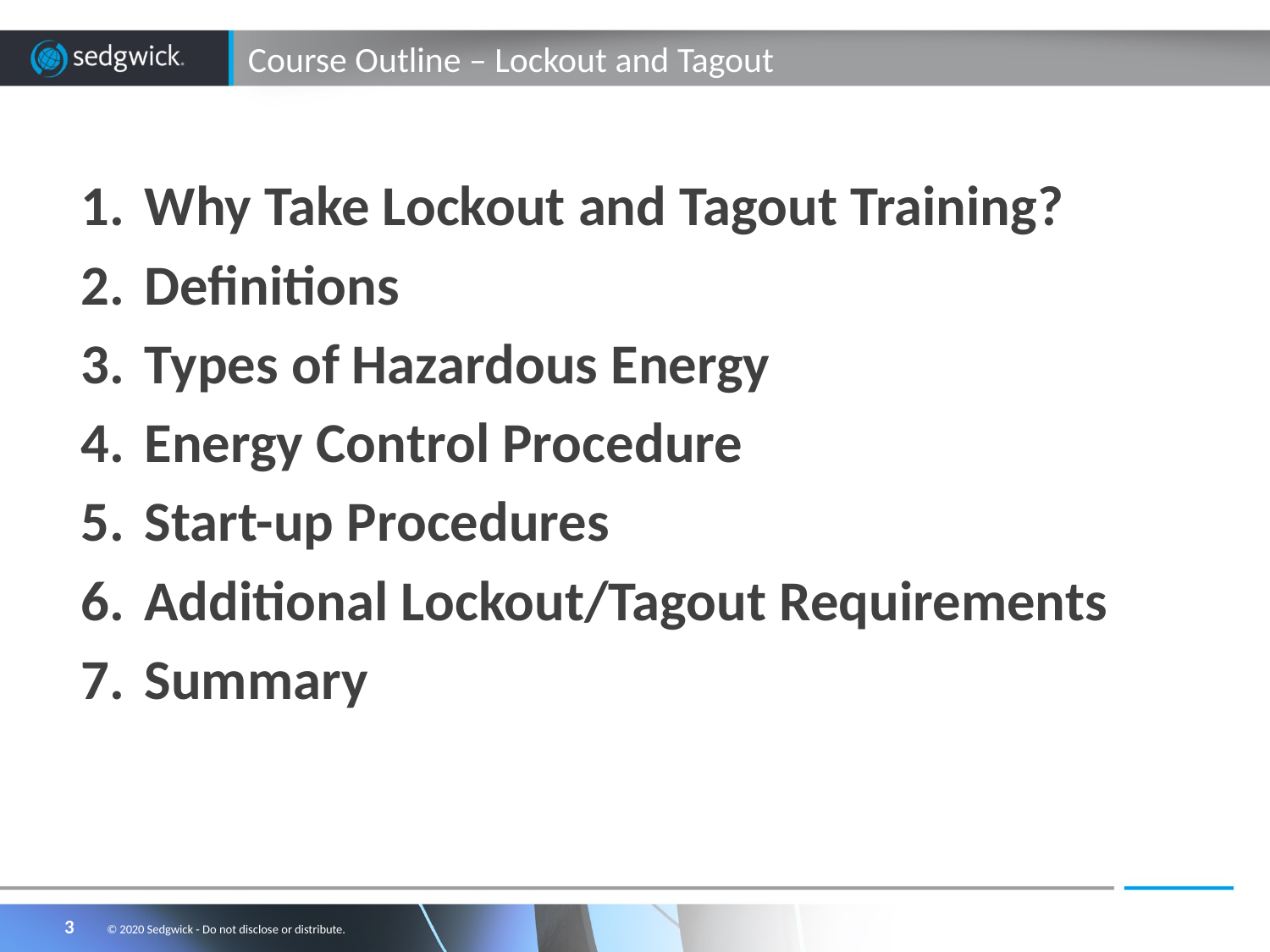

# Course Outline – Lockout and Tagout
Why Take Lockout and Tagout Training?
Definitions
Types of Hazardous Energy
Energy Control Procedure
Start-up Procedures
Additional Lockout/Tagout Requirements
Summary